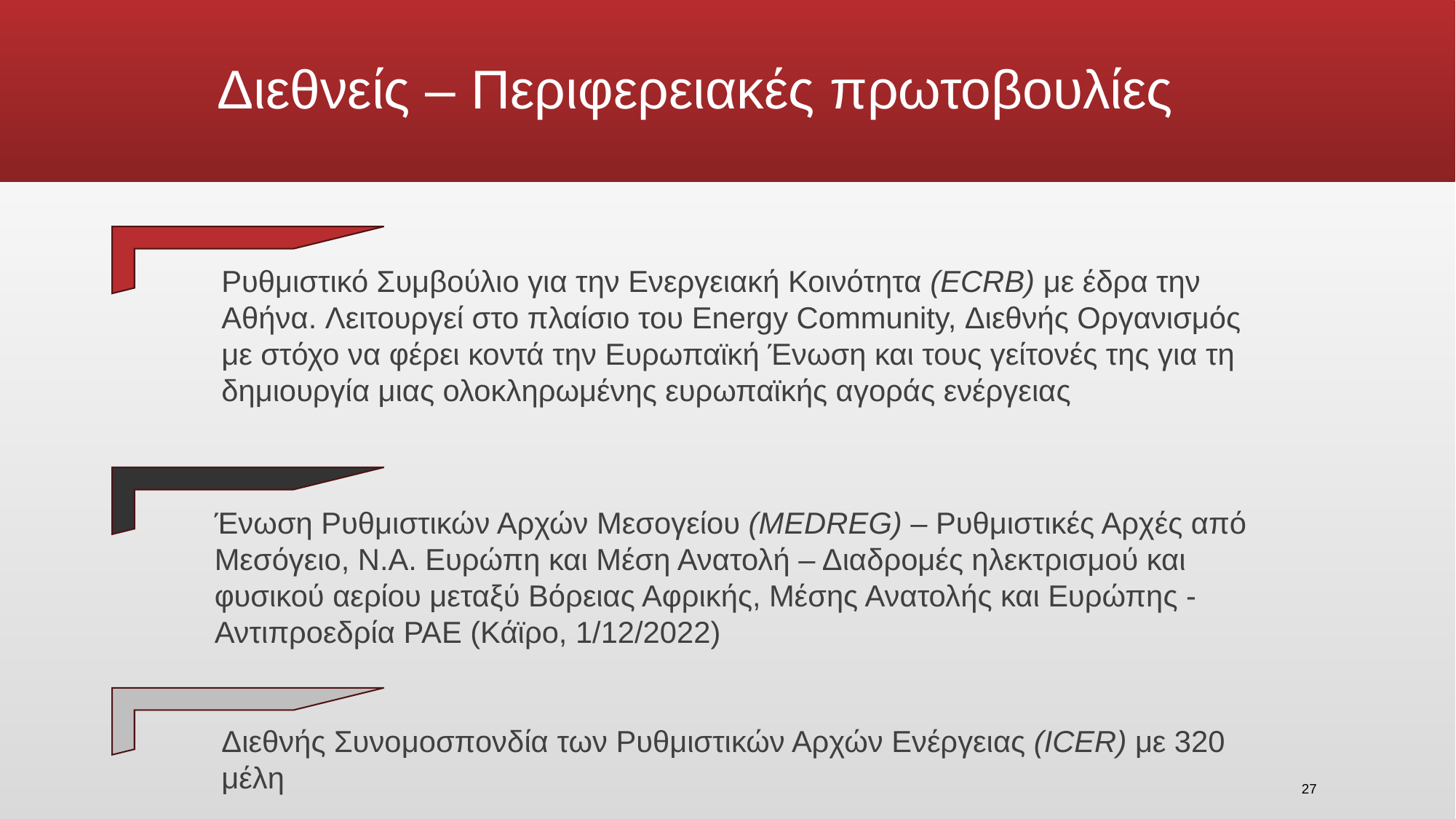

# Διεθνείς – Περιφερειακές πρωτοβουλίες

Ρυθμιστικό Συμβούλιο για την Ενεργειακή Κοινότητα (ECRB) με έδρα την Αθήνα. Λειτουργεί στο πλαίσιο του Energy Community, Διεθνής Οργανισμός με στόχο να φέρει κοντά την Ευρωπαϊκή Ένωση και τους γείτονές της για τη δημιουργία μιας ολοκληρωμένης ευρωπαϊκής αγοράς ενέργειας

Ένωση Ρυθμιστικών Αρχών Μεσογείου (MEDREG) – Ρυθμιστικές Αρχές από Μεσόγειο, Ν.Α. Ευρώπη και Μέση Ανατολή – Διαδρομές ηλεκτρισμού και φυσικού αερίου μεταξύ Βόρειας Αφρικής, Μέσης Ανατολής και Ευρώπης - Αντιπροεδρία ΡΑΕ (Κάϊρο, 1/12/2022)

Διεθνής Συνομοσπονδία των Ρυθμιστικών Αρχών Ενέργειας (ICER) με 320 μέλη
27